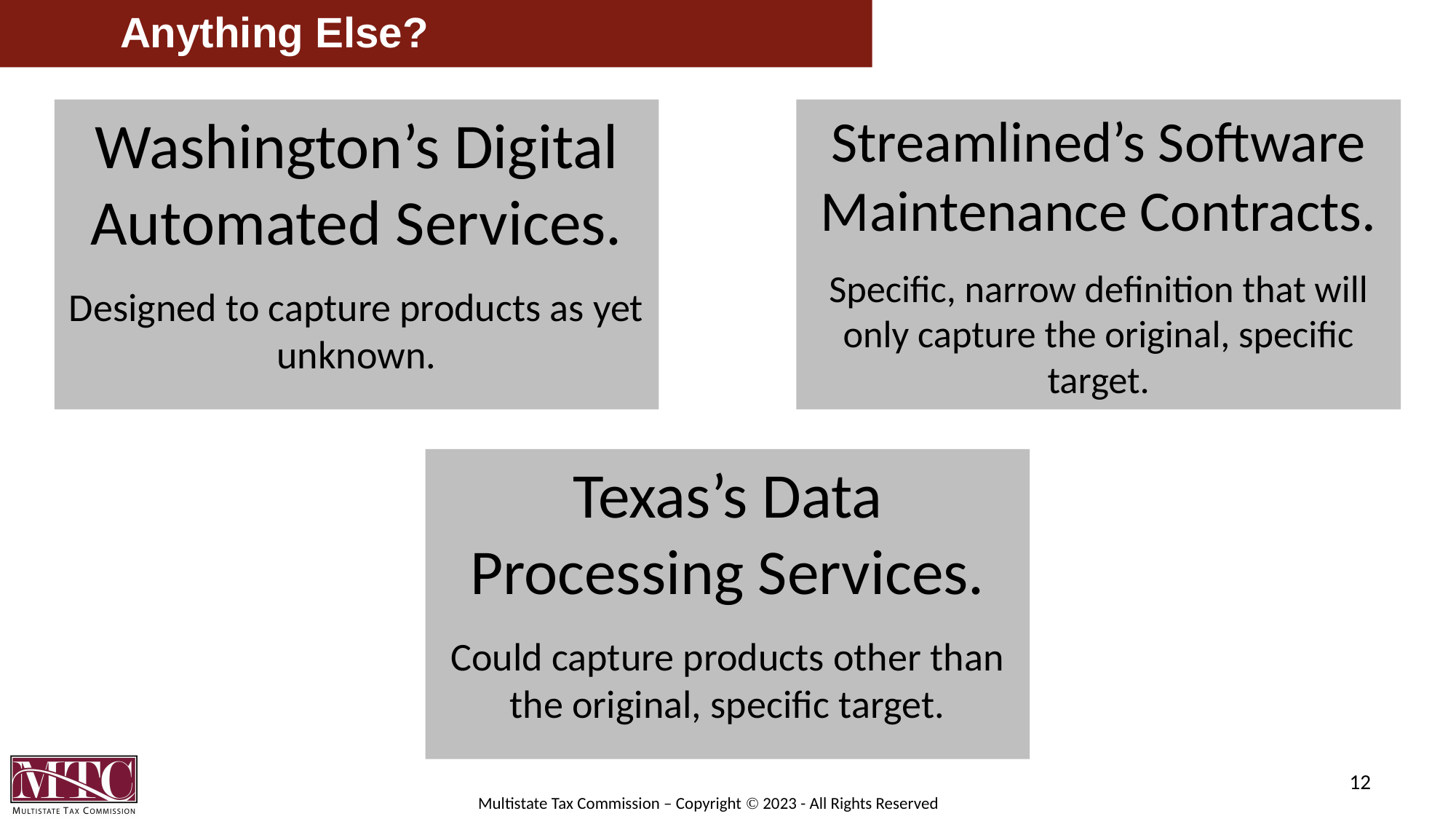

# Anything Else?
Washington’s Digital Automated Services.
Designed to capture products as yet unknown.

Streamlined’s Software Maintenance Contracts.
Specific, narrow definition that will only capture the original, specific target.

Texas’s Data Processing Services.
Could capture products other than the original, specific target.

12